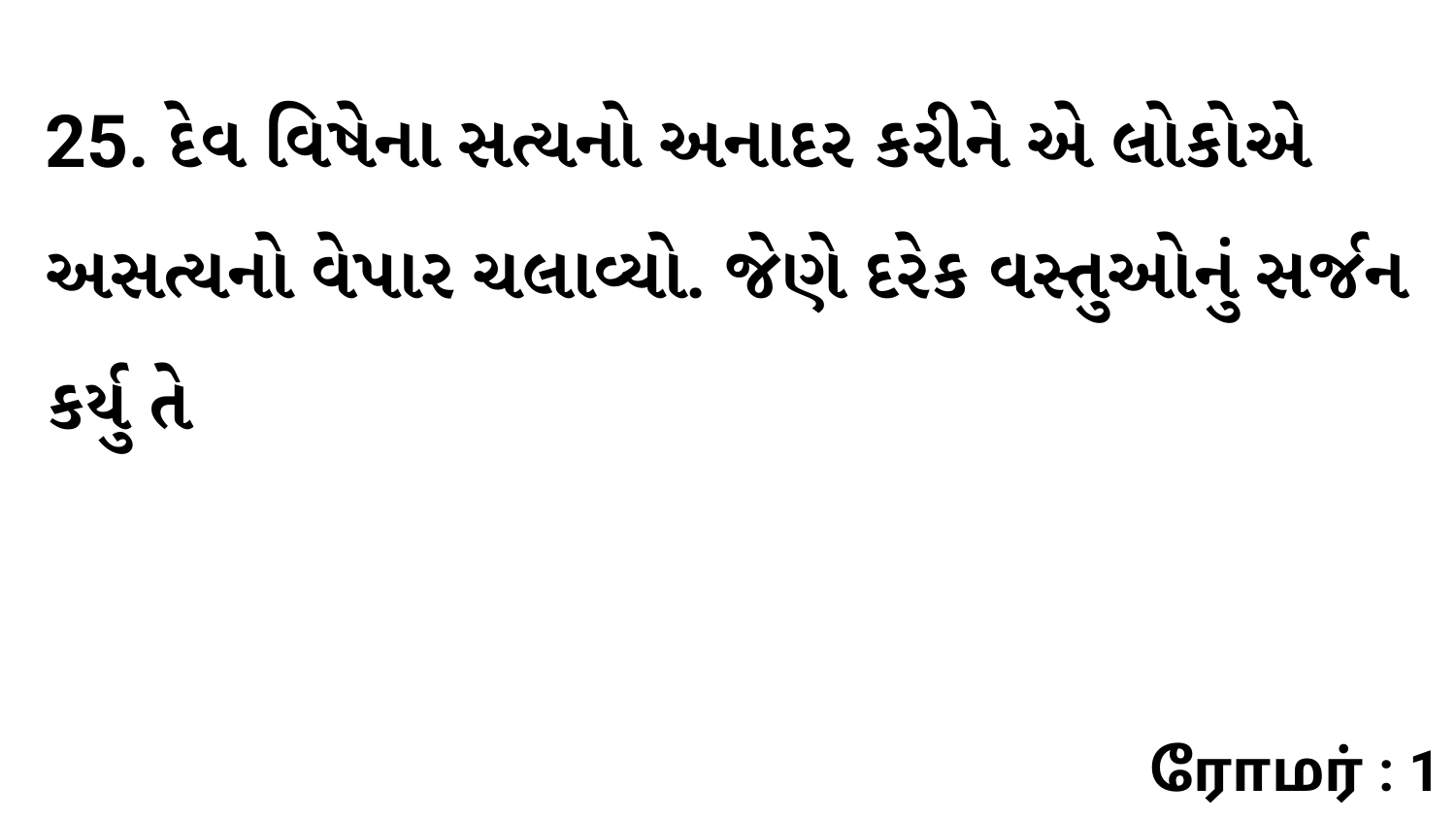

25. દેવ વિષેના સત્યનો અનાદર કરીને એ લોકોએ અસત્યનો વેપાર ચલાવ્યો. જેણે દરેક વસ્તુઓનું સર્જન કર્યુ તે
ரோமர் : 1